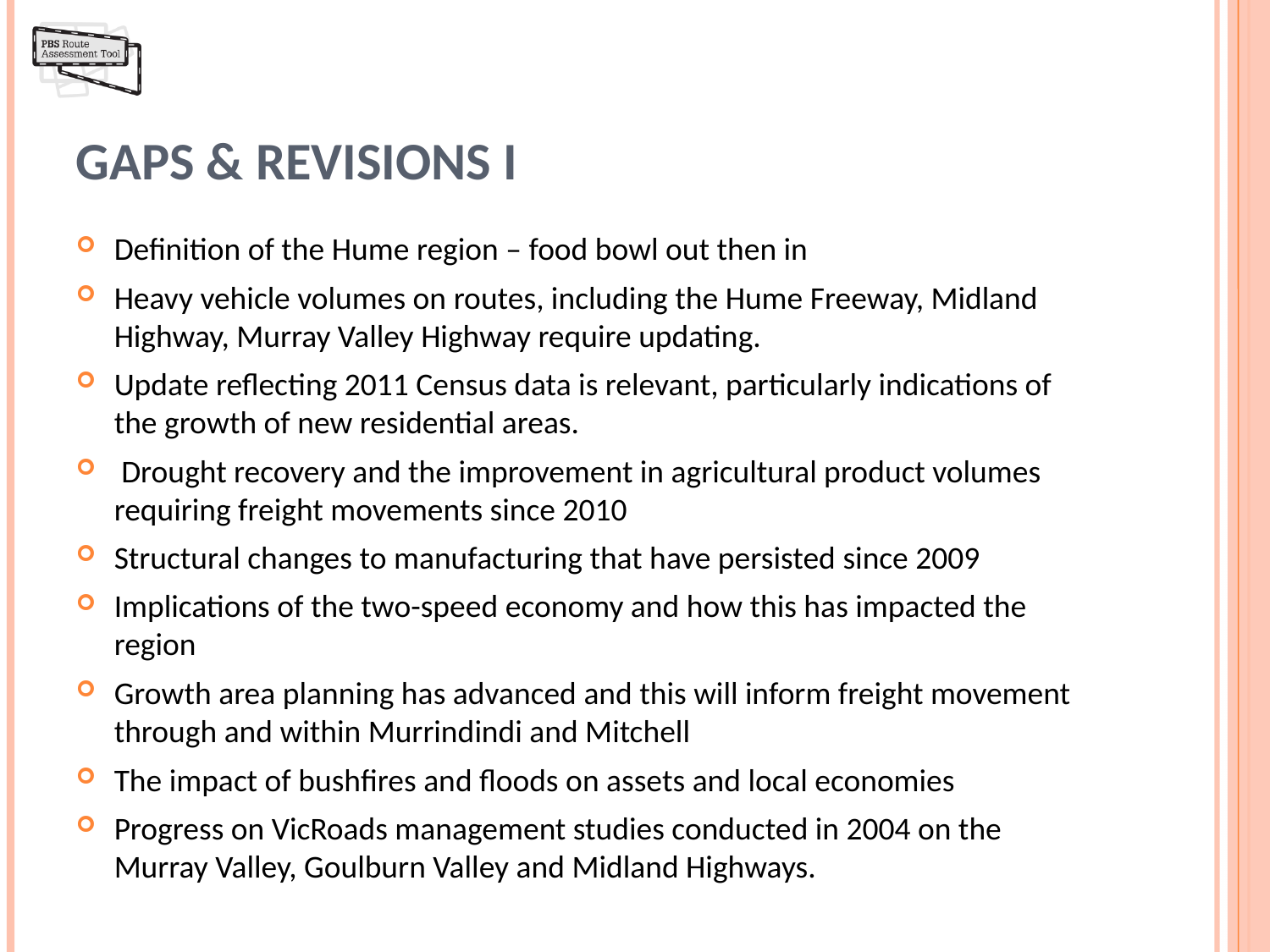

# Gaps & Revisions I
Definition of the Hume region – food bowl out then in
Heavy vehicle volumes on routes, including the Hume Freeway, Midland Highway, Murray Valley Highway require updating.
Update reflecting 2011 Census data is relevant, particularly indications of the growth of new residential areas.
 Drought recovery and the improvement in agricultural product volumes requiring freight movements since 2010
Structural changes to manufacturing that have persisted since 2009
Implications of the two-speed economy and how this has impacted the region
Growth area planning has advanced and this will inform freight movement through and within Murrindindi and Mitchell
The impact of bushfires and floods on assets and local economies
Progress on VicRoads management studies conducted in 2004 on the Murray Valley, Goulburn Valley and Midland Highways.
19